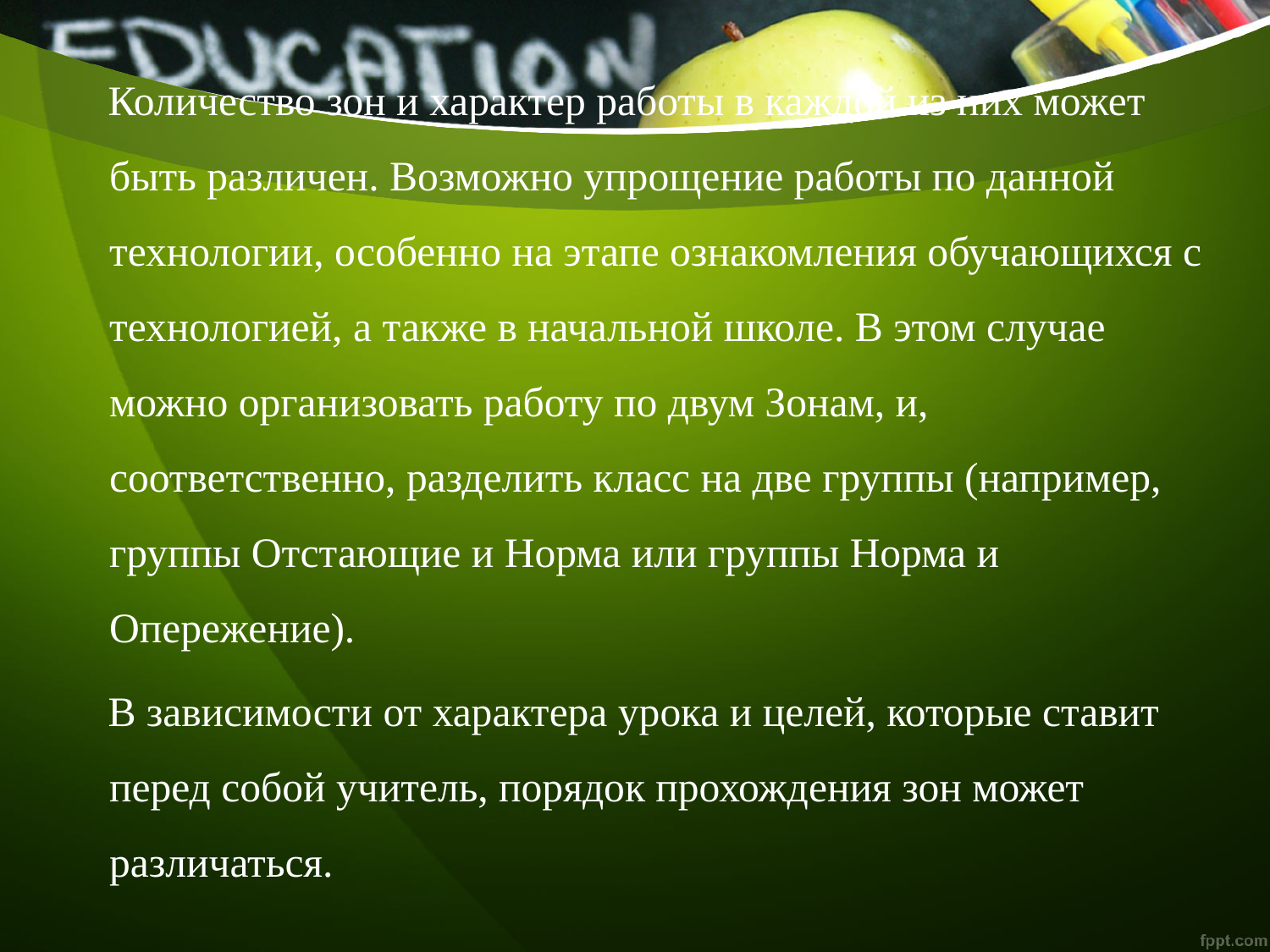

Количество зон и характер работы в каждой из них может быть различен. Возможно упрощение работы по данной технологии, особенно на этапе ознакомления обучающихся с технологией, а также в начальной школе. В этом случае можно организовать работу по двум Зонам, и, соответственно, разделить класс на две группы (например, группы Отстающие и Норма или группы Норма и Опережение).
    В зависимости от характера урока и целей, которые ставит перед собой учитель, порядок прохождения зон может различаться.

#